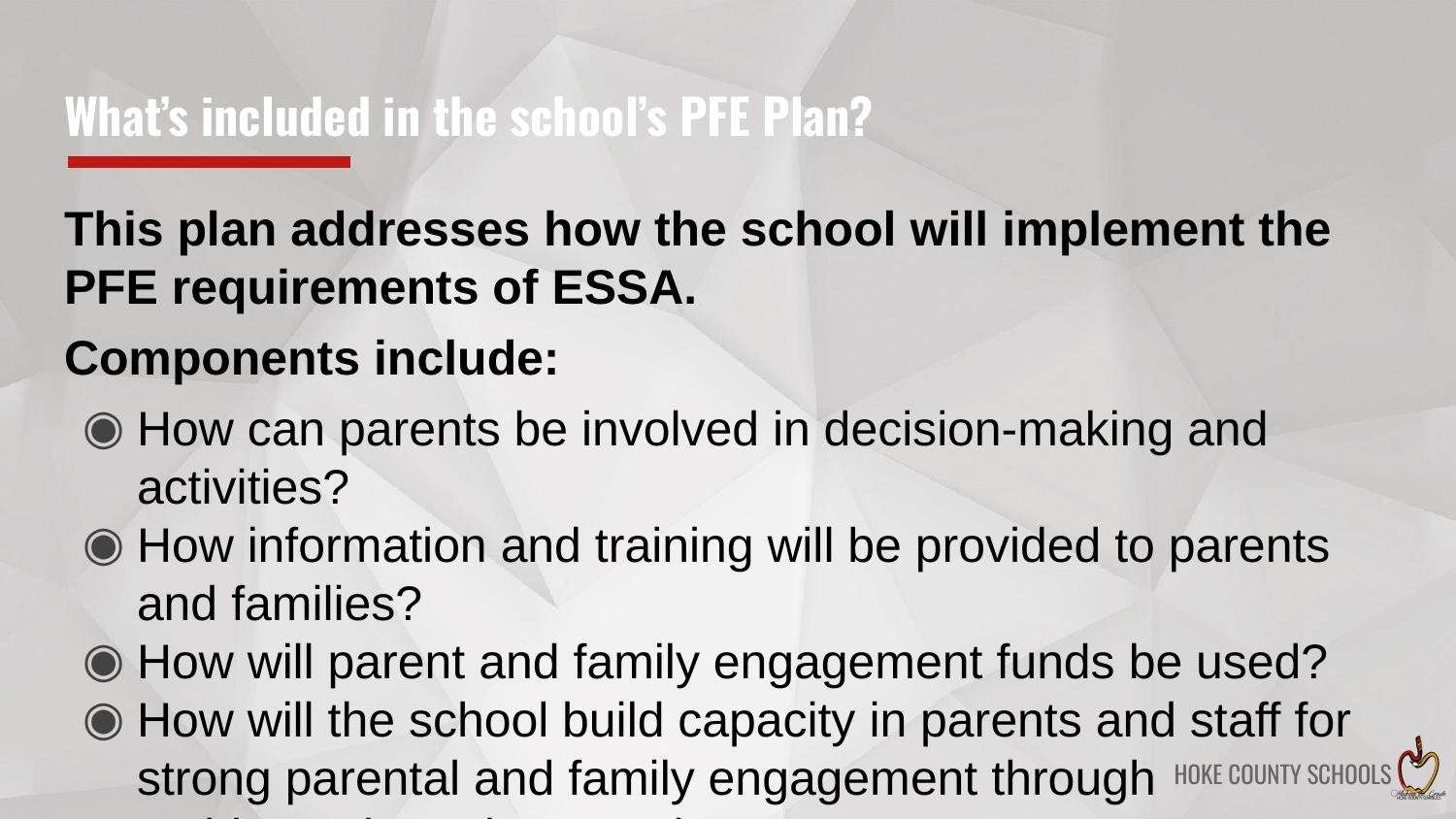

# What’s included in the school’s PFE Plan?
This plan addresses how the school will implement the PFE requirements of ESSA.
Components include:
How can parents be involved in decision-making and activities?
How information and training will be provided to parents and families?
How will parent and family engagement funds be used?
How will the school build capacity in parents and staff for strong parental and family engagement through “evidence-based” strategies?